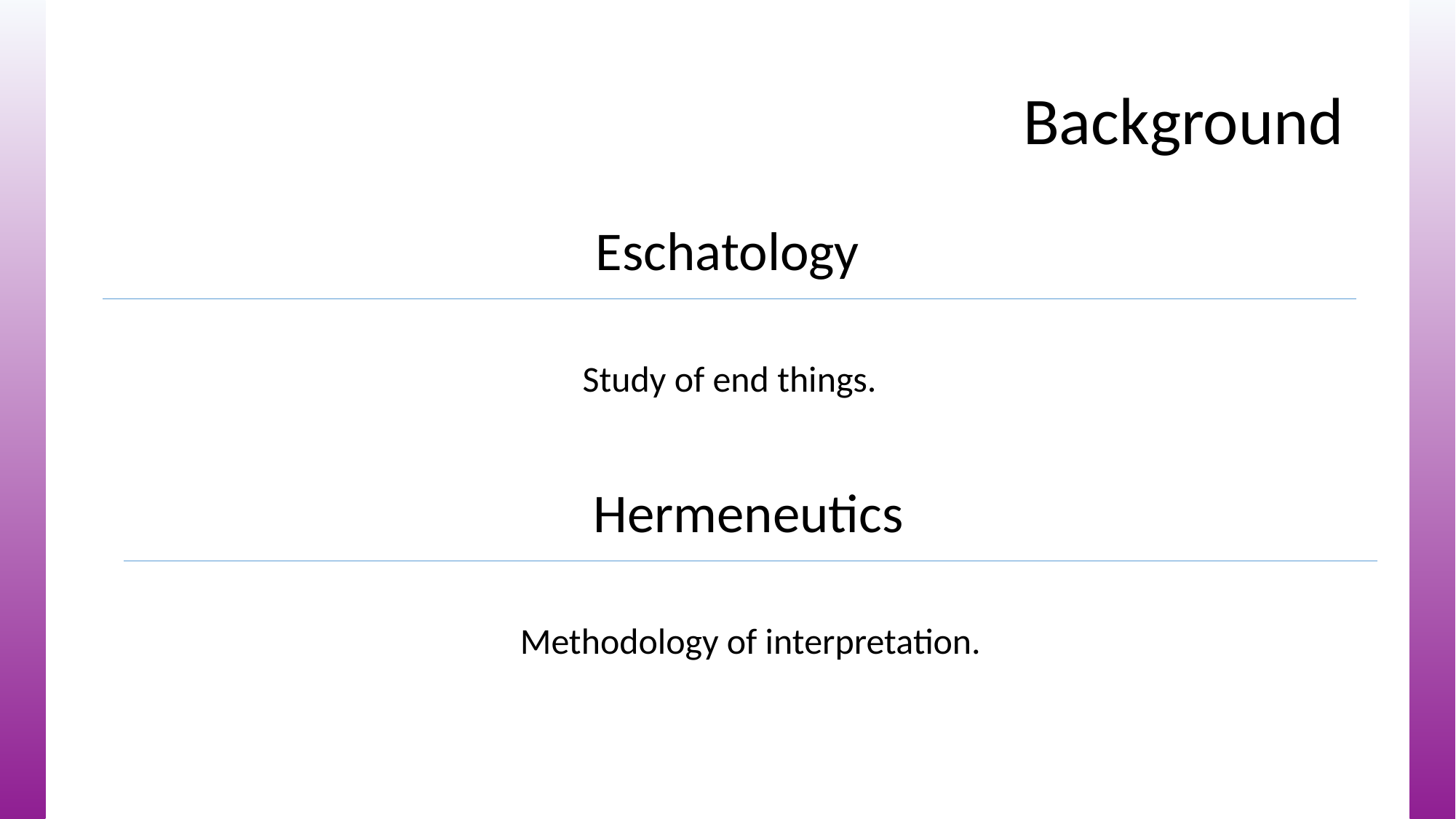

# Background
Eschatology
Study of end things.
Hermeneutics
Methodology of interpretation.